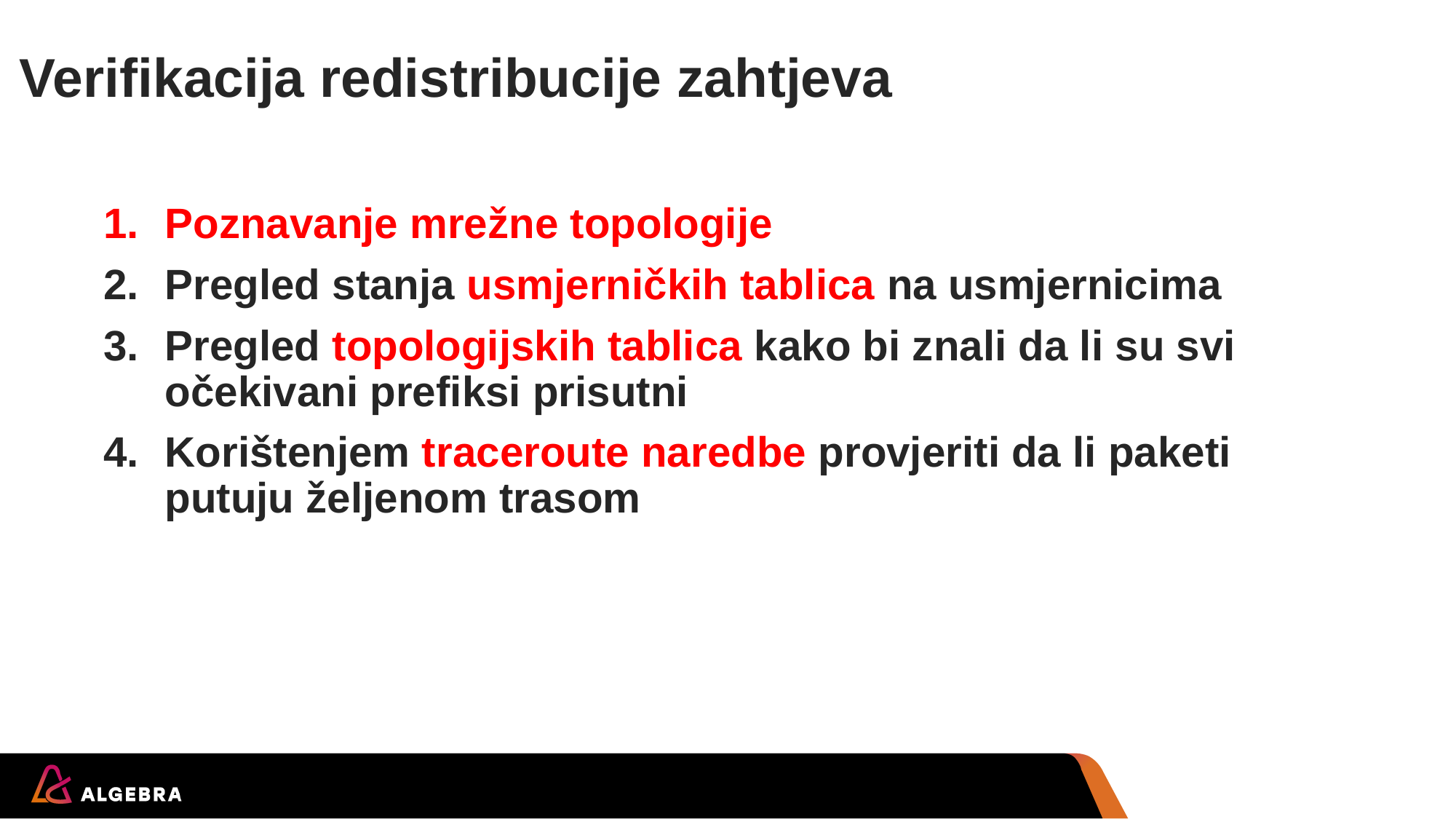

# Verifikacija redistribucije zahtjeva
Poznavanje mrežne topologije
Pregled stanja usmjerničkih tablica na usmjernicima
Pregled topologijskih tablica kako bi znali da li su svi očekivani prefiksi prisutni
Korištenjem traceroute naredbe provjeriti da li paketi putuju željenom trasom